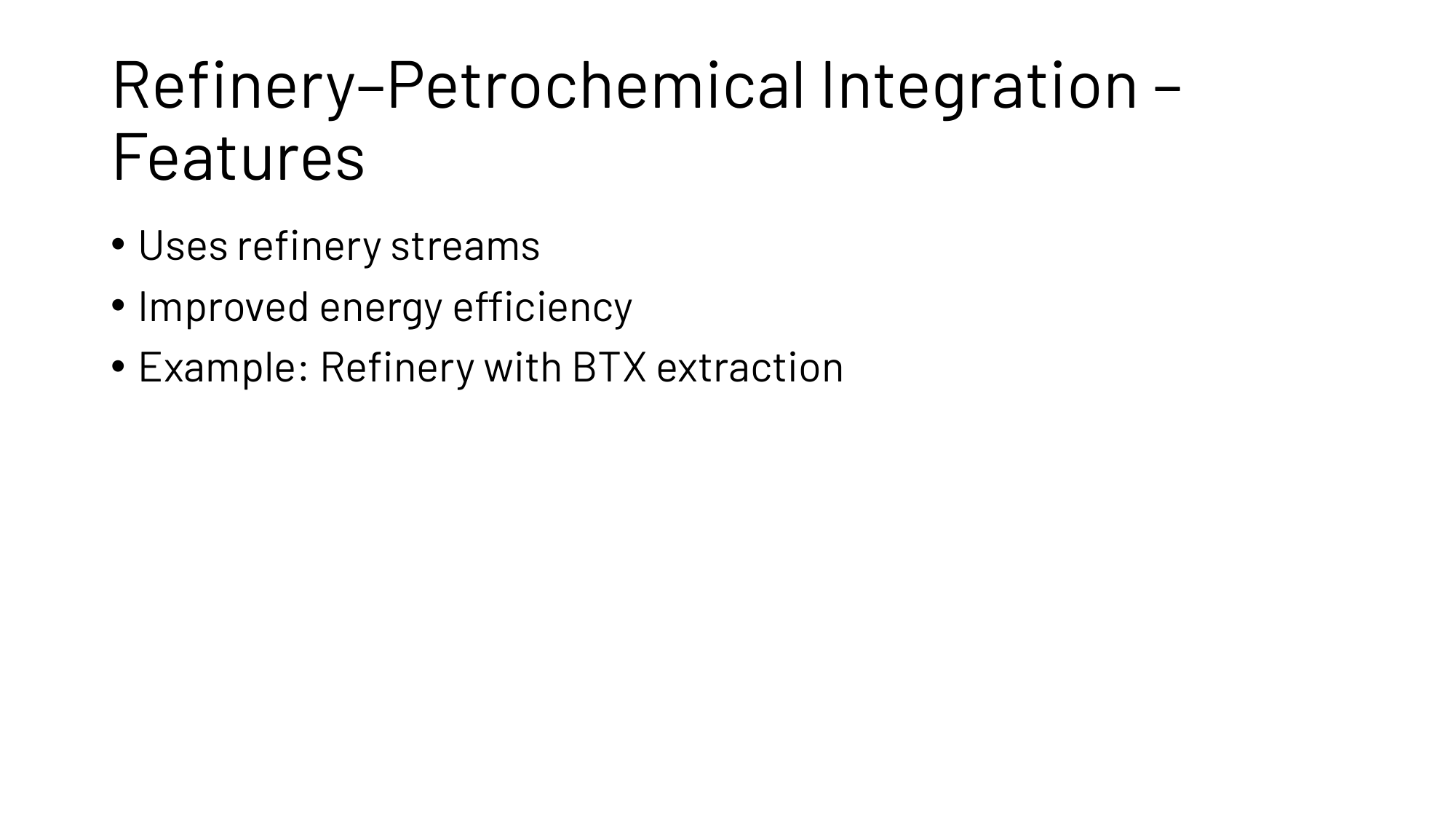

# Refinery–Petrochemical Integration – Features
Uses refinery streams
Improved energy efficiency
Example: Refinery with BTX extraction